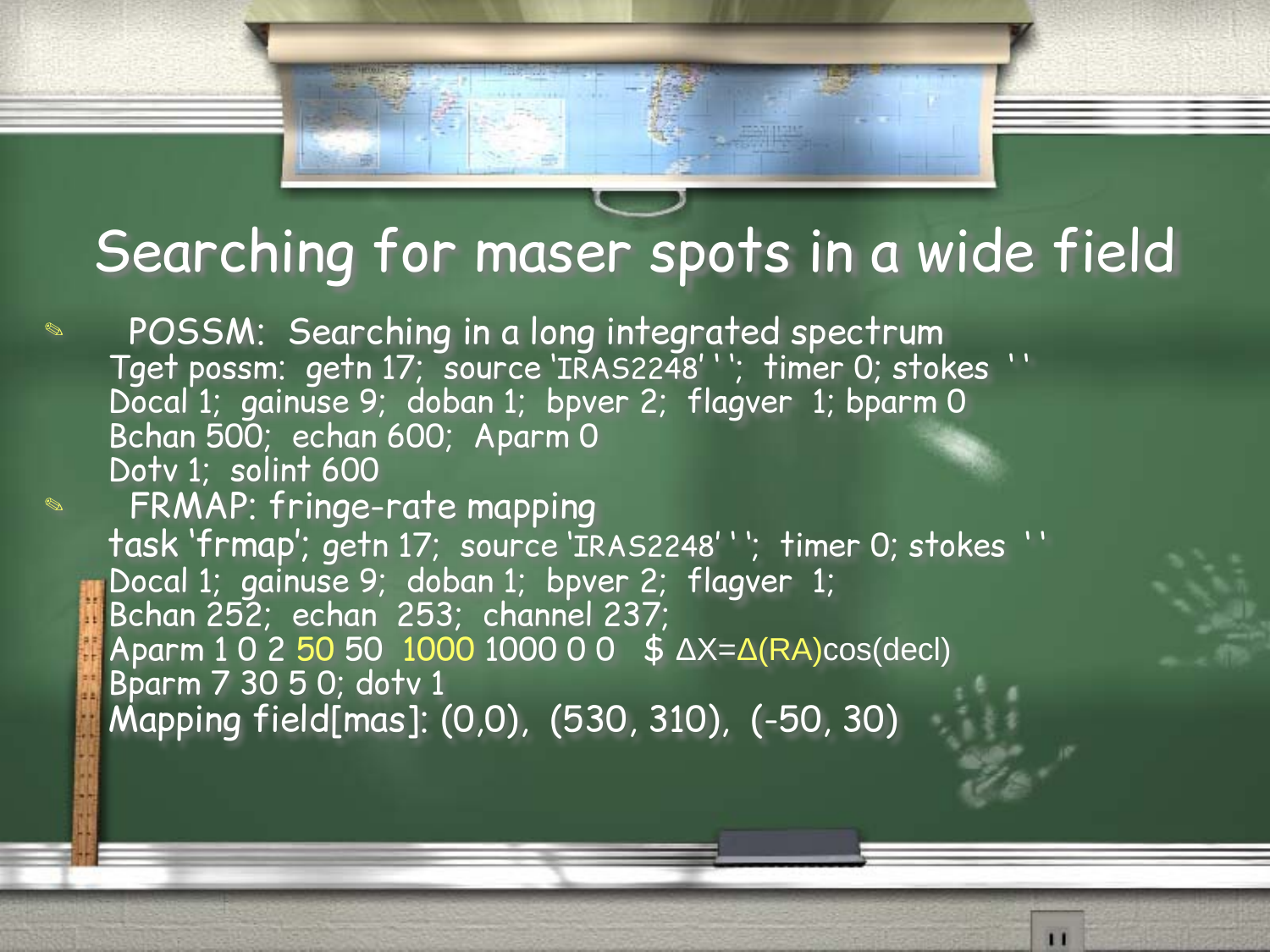

# Searching for maser spots in a wide field
POSSM:  Searching in a long integrated spectrum
Tget possm:  getn 17;  source ‘IRAS2248’ ‘ ‘;  timer 0; stokes  ‘ ‘
Docal 1;  gainuse 9;  doban 1;  bpver 2;  flagver  1; bparm 0
Bchan 500;  echan 600;  Aparm 0
Dotv 1;  solint 600
FRMAP: fringe-rate mapping
task ‘frmap’; getn 17;  source ‘IRAS2248’ ‘ ‘;  timer 0; stokes  ‘ ‘
Docal 1;  gainuse 9;  doban 1;  bpver 2;  flagver  1;
Bchan 252;  echan  253;  channel 237;
Aparm 1 0 2 50 50  1000 1000 0 0   $ ΔX=Δ(RA)cos(decl)
Bparm 7 30 5 0; dotv 1
Mapping field[mas]: (0,0),  (530, 310),  (-50, 30)